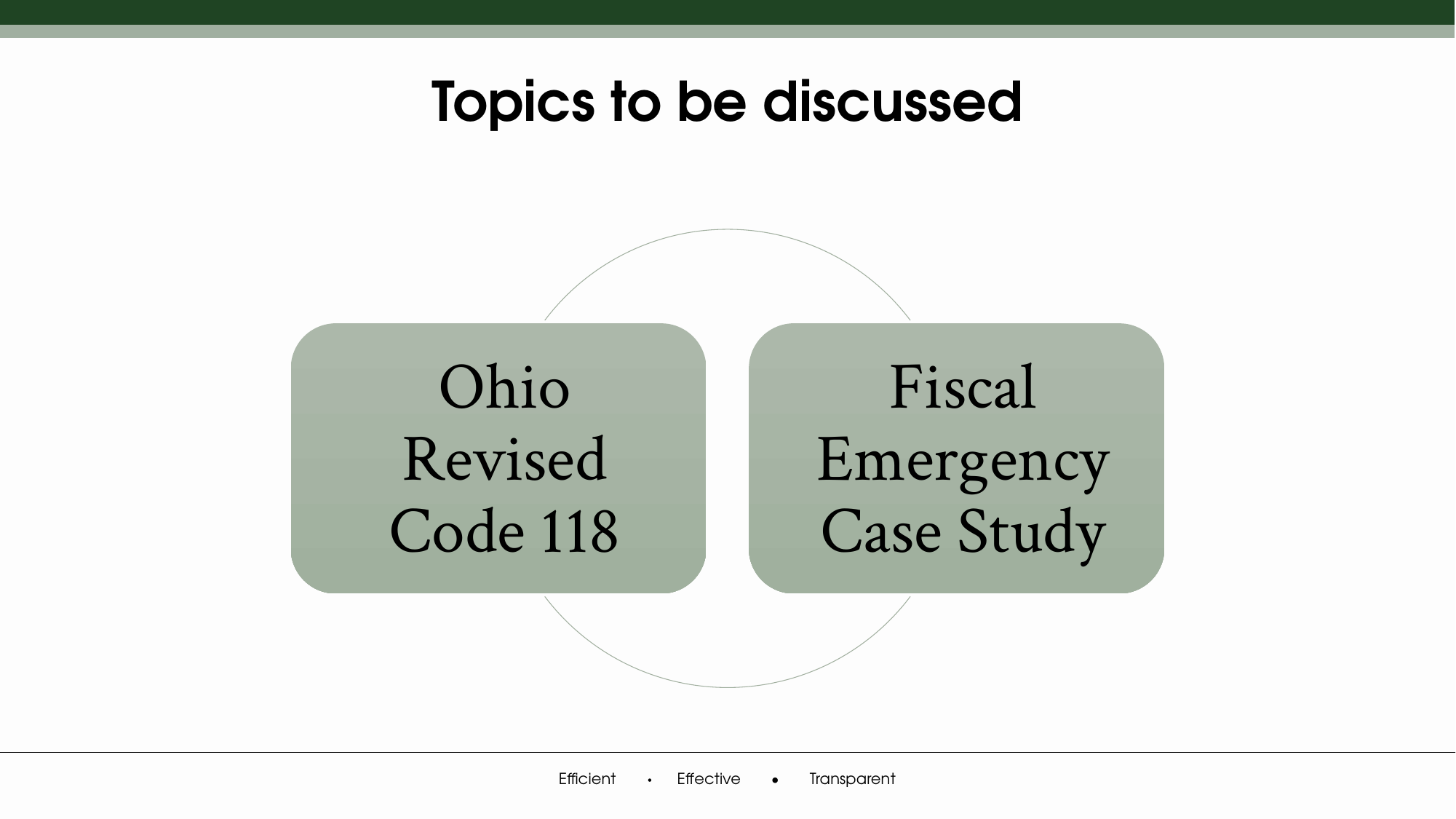

# Topics to be discussed
Ohio Revised Code 118
Fiscal Emergency Case Study